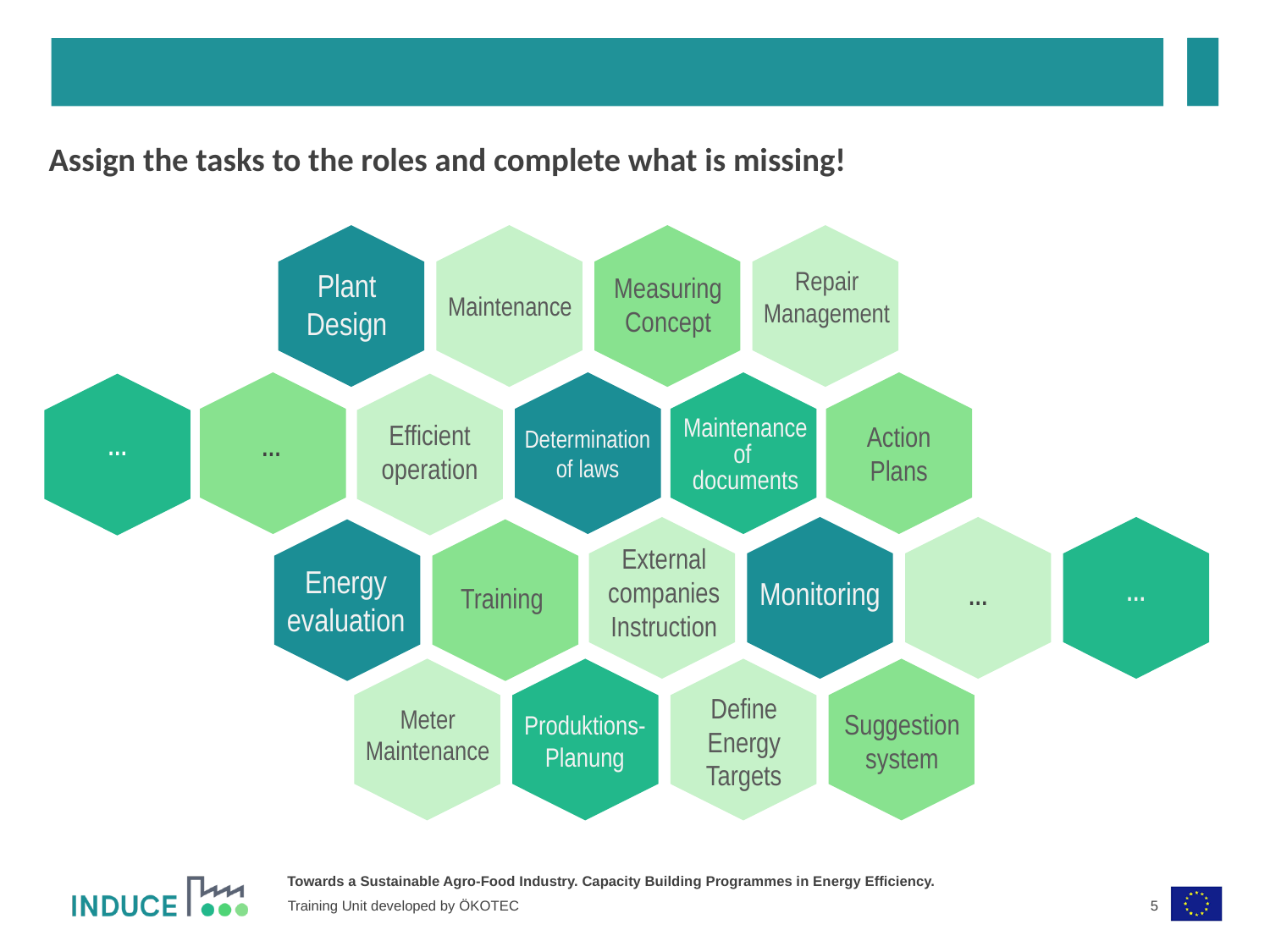

#
Assign the tasks to the roles and complete what is missing!

Repair
Management
Plant Design
Measuring
Concept
Maintenance

Maintenance
of
documents
Efficient
operation
Action Plans
Determination
of laws
…
…

External
companies
Instruction
Energy
evaluation
Monitoring
…
…
Training

Define
Energy
Targets
Meter
Maintenance
Suggestion
system
Produktions-
Planung
5
Training Unit developed by ÖKOTEC